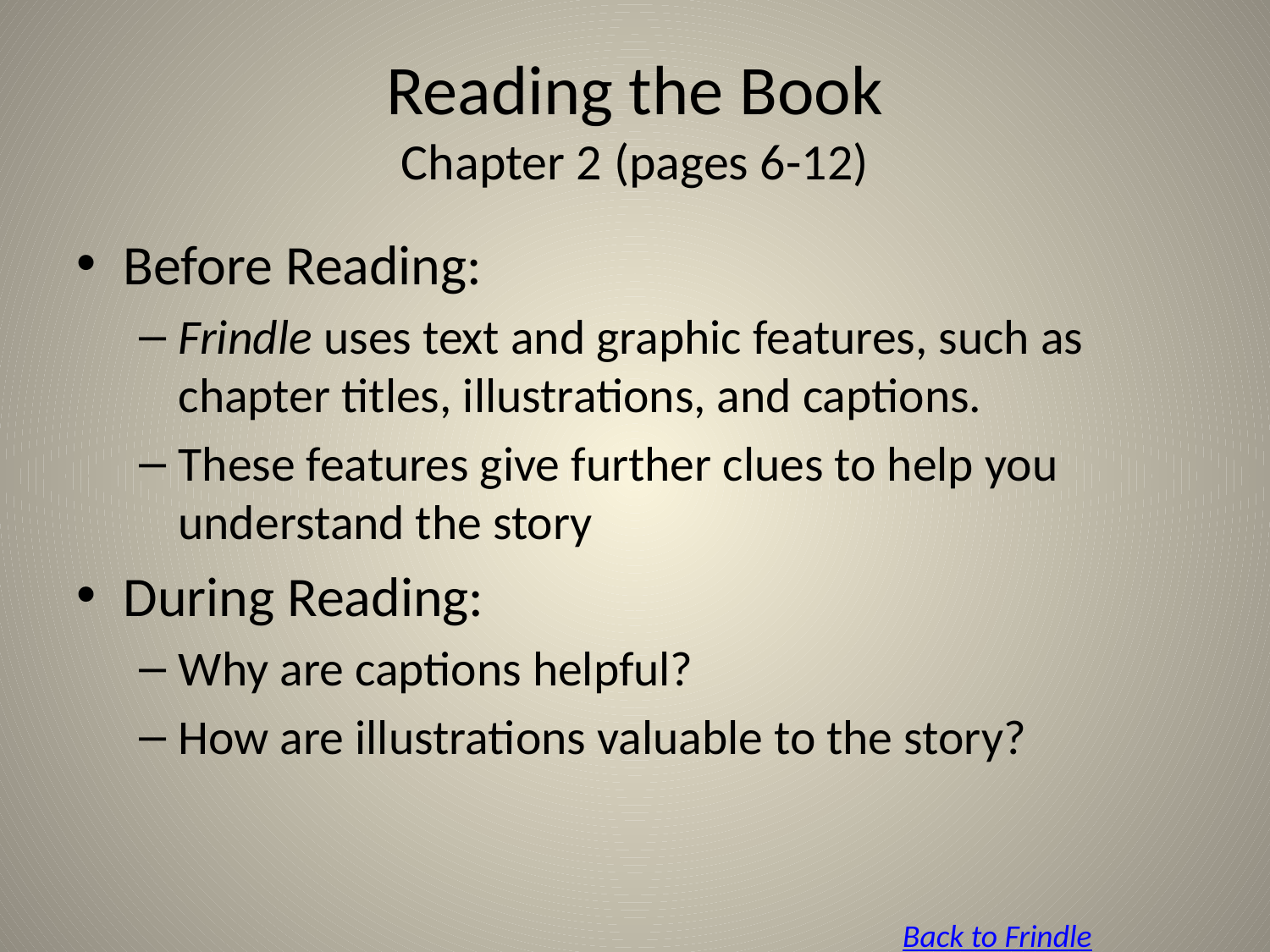

# Reading the Book Chapter 2 (pages 6-12)
Before Reading:
Frindle uses text and graphic features, such as chapter titles, illustrations, and captions.
These features give further clues to help you understand the story
During Reading:
Why are captions helpful?
How are illustrations valuable to the story?

Back to Frindle